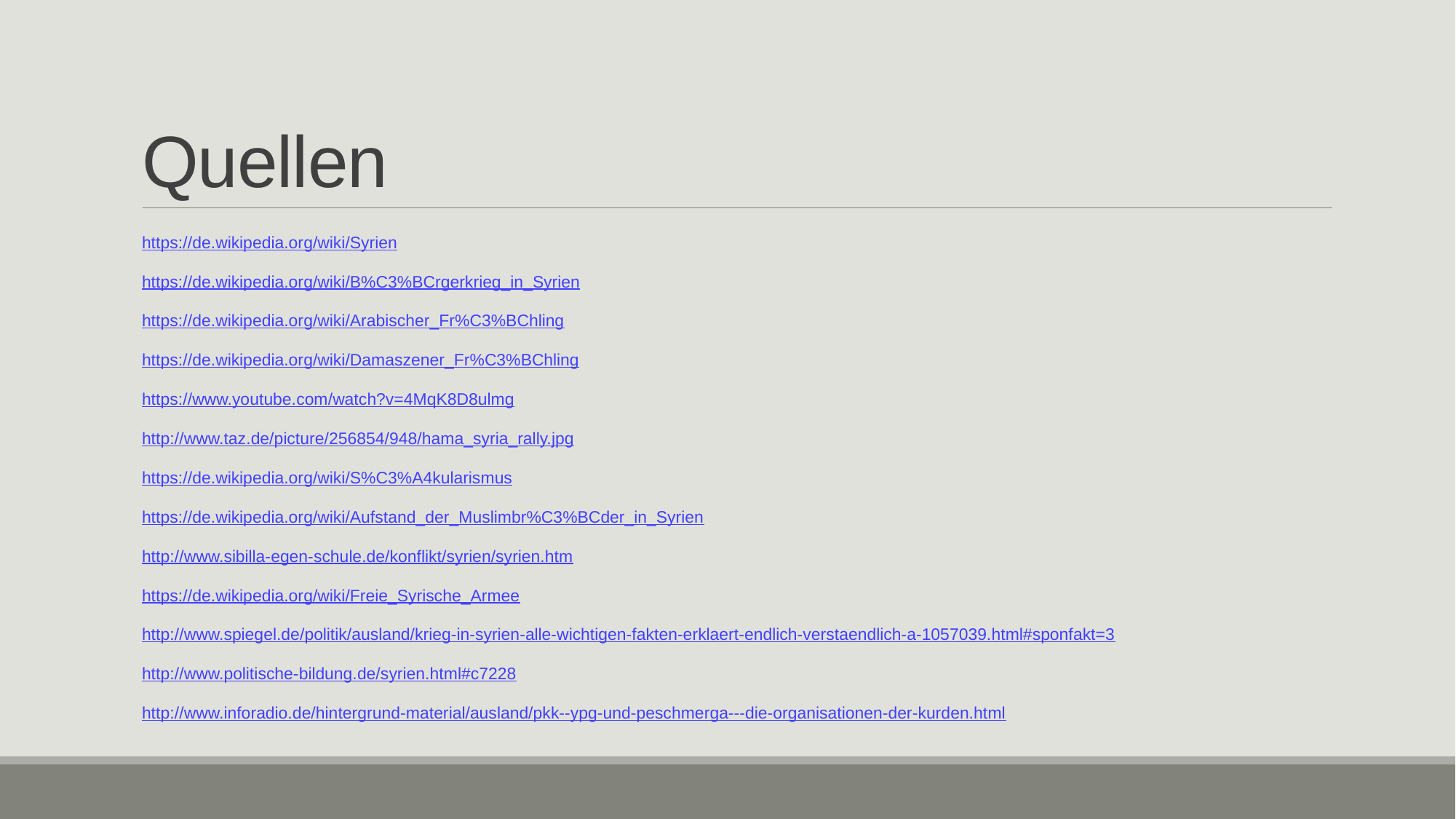

# Quellen
https://de.wikipedia.org/wiki/Syrien
https://de.wikipedia.org/wiki/B%C3%BCrgerkrieg_in_Syrien
https://de.wikipedia.org/wiki/Arabischer_Fr%C3%BChling
https://de.wikipedia.org/wiki/Damaszener_Fr%C3%BChling
https://www.youtube.com/watch?v=4MqK8D8ulmg
http://www.taz.de/picture/256854/948/hama_syria_rally.jpg
https://de.wikipedia.org/wiki/S%C3%A4kularismus
https://de.wikipedia.org/wiki/Aufstand_der_Muslimbr%C3%BCder_in_Syrien
http://www.sibilla-egen-schule.de/konflikt/syrien/syrien.htm
https://de.wikipedia.org/wiki/Freie_Syrische_Armee
http://www.spiegel.de/politik/ausland/krieg-in-syrien-alle-wichtigen-fakten-erklaert-endlich-verstaendlich-a-1057039.html#sponfakt=3
http://www.politische-bildung.de/syrien.html#c7228
http://www.inforadio.de/hintergrund-material/ausland/pkk--ypg-und-peschmerga---die-organisationen-der-kurden.html